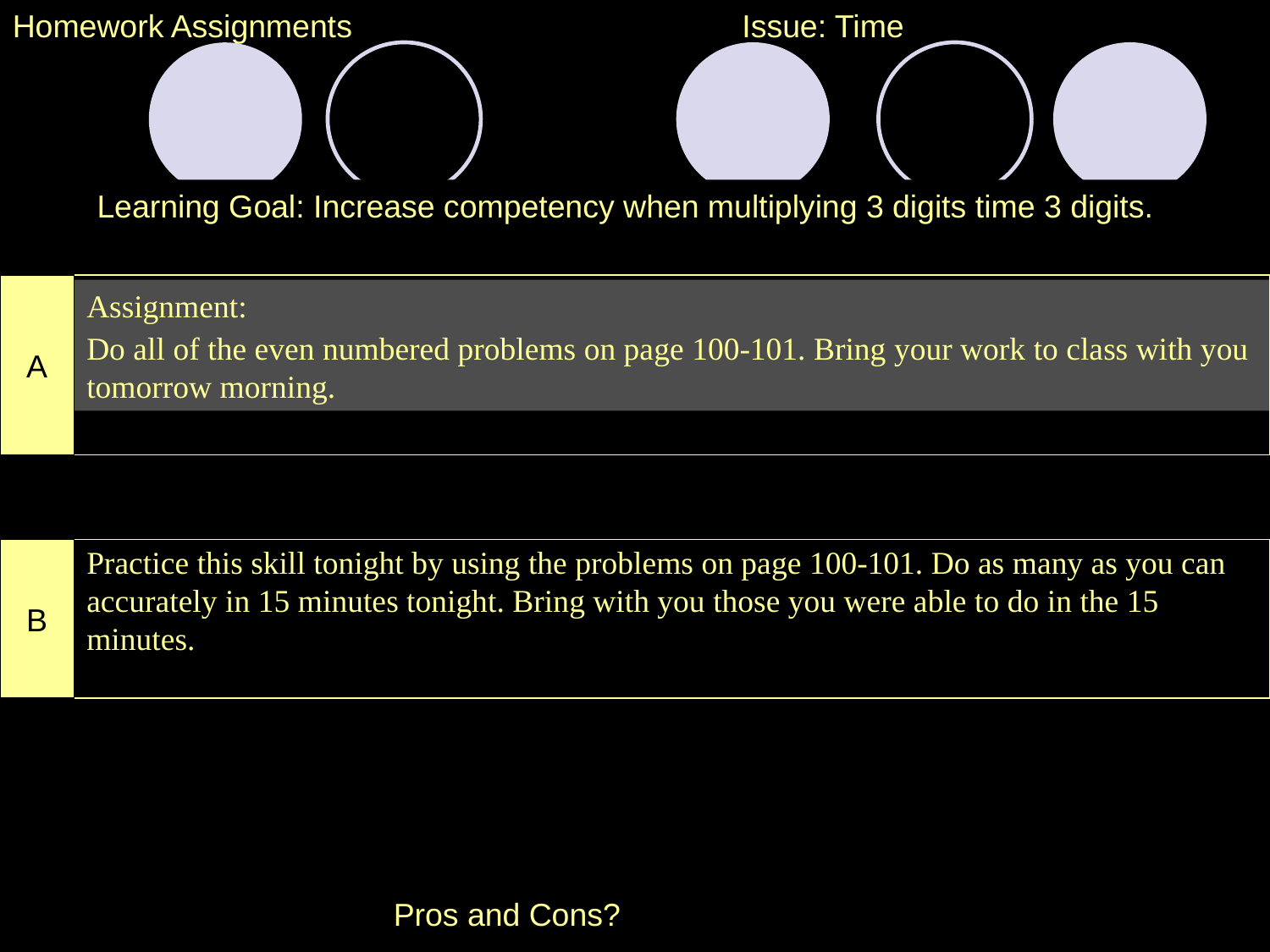

Homework Assignments                                            Issue: Time
Learning Goal: Increase competency when multiplying 3 digits time 3 digits.

A
Assignment:
Do all of the even numbered problems on page 100-101. Bring your work to class with you tomorrow morning.
Practice this skill tonight by using the problems on page 100-101. Do as many as you can accurately in 15 minutes tonight. Bring with you those you were able to do in the 15 minutes.
B

Pros and Cons?